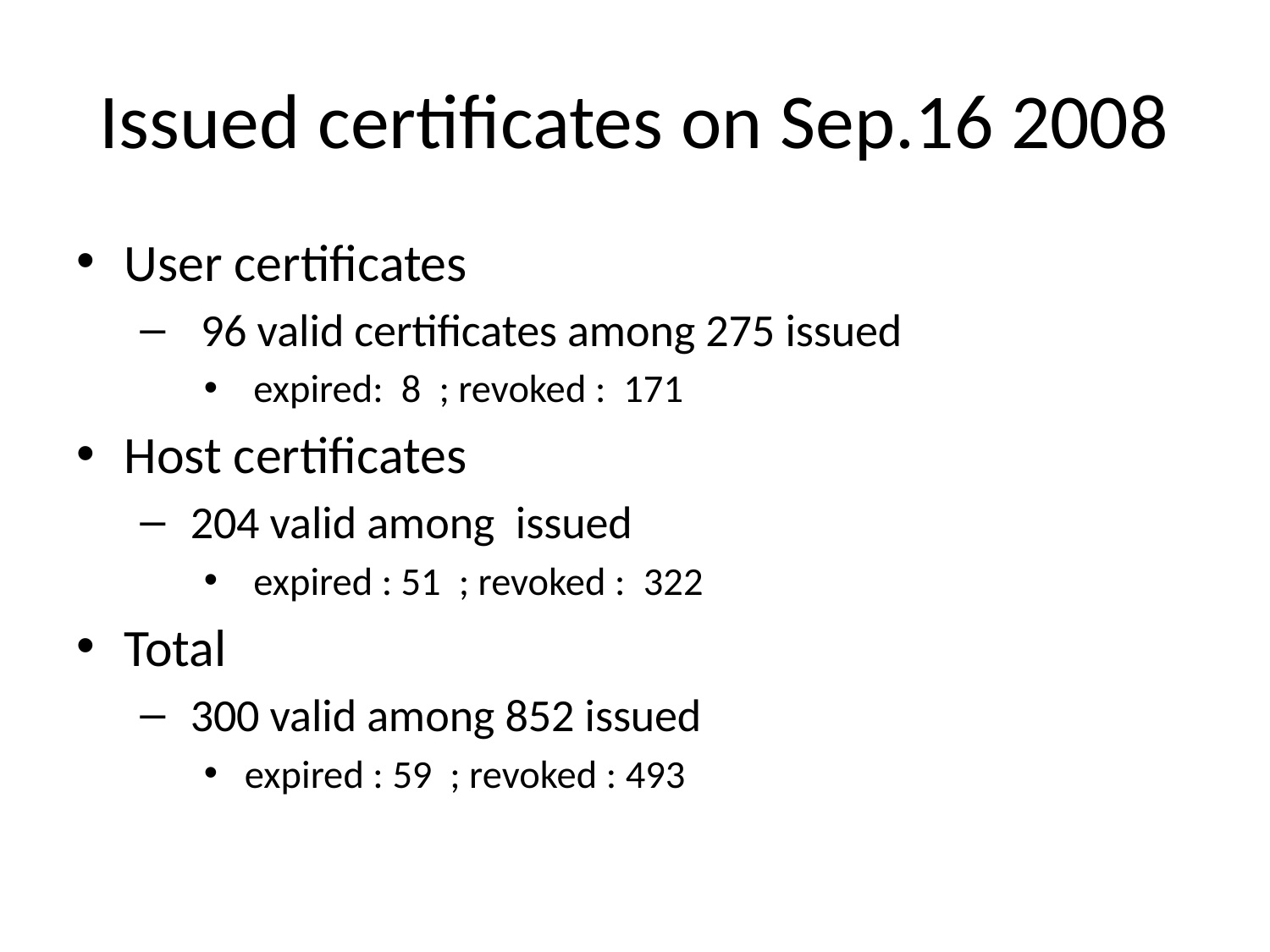

# Issued certificates on Sep.16 2008
User certificates
  96 valid certificates among 275 issued
  expired:  8  ; revoked :  171
Host certificates
 204 valid among  issued
  expired : 51  ; revoked :  322
Total
 300 valid among 852 issued
 expired : 59  ; revoked : 493